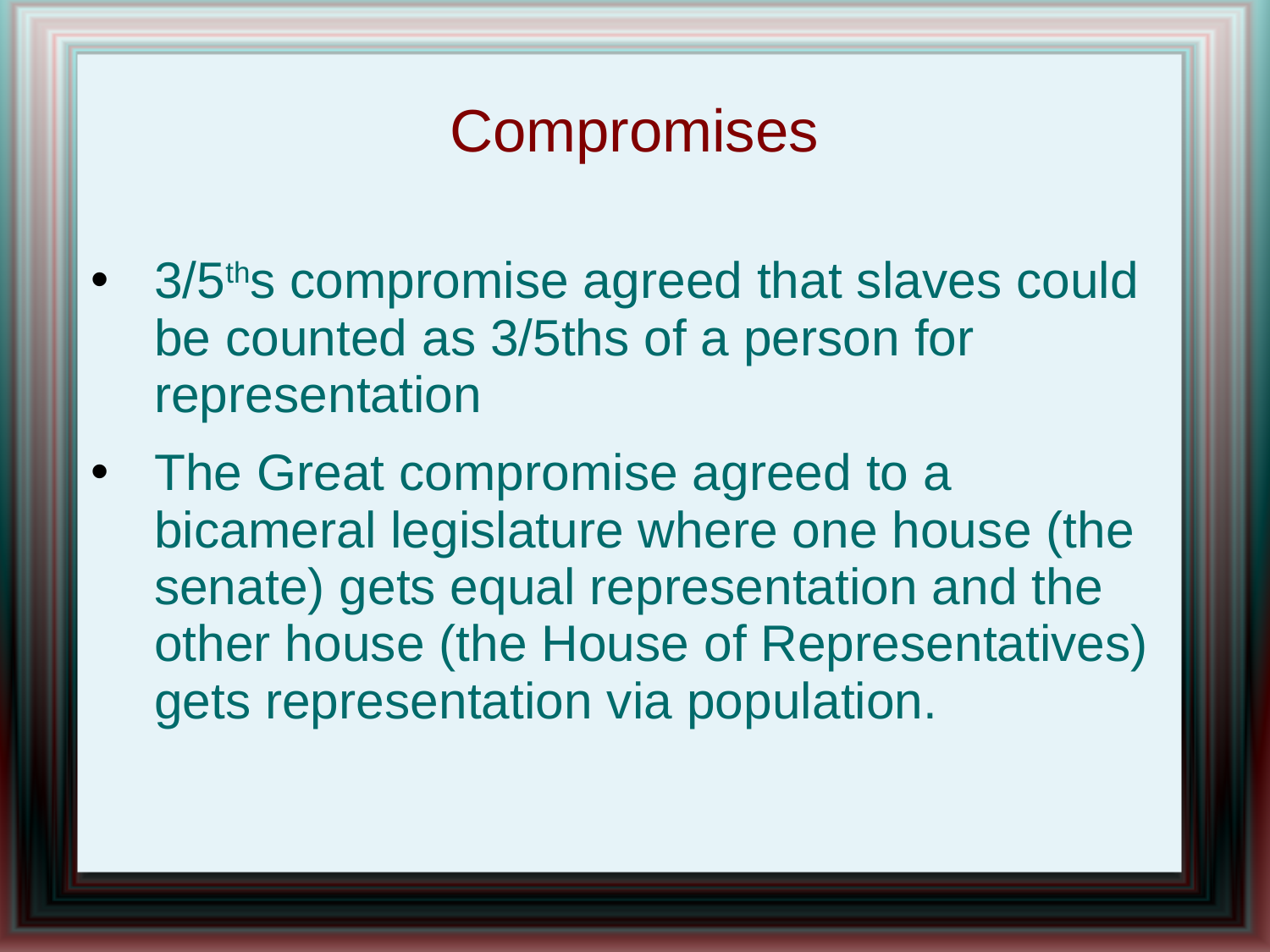

# Compromises
3/5ths compromise agreed that slaves could be counted as 3/5ths of a person for representation
The Great compromise agreed to a bicameral legislature where one house (the senate) gets equal representation and the other house (the House of Representatives) gets representation via population.